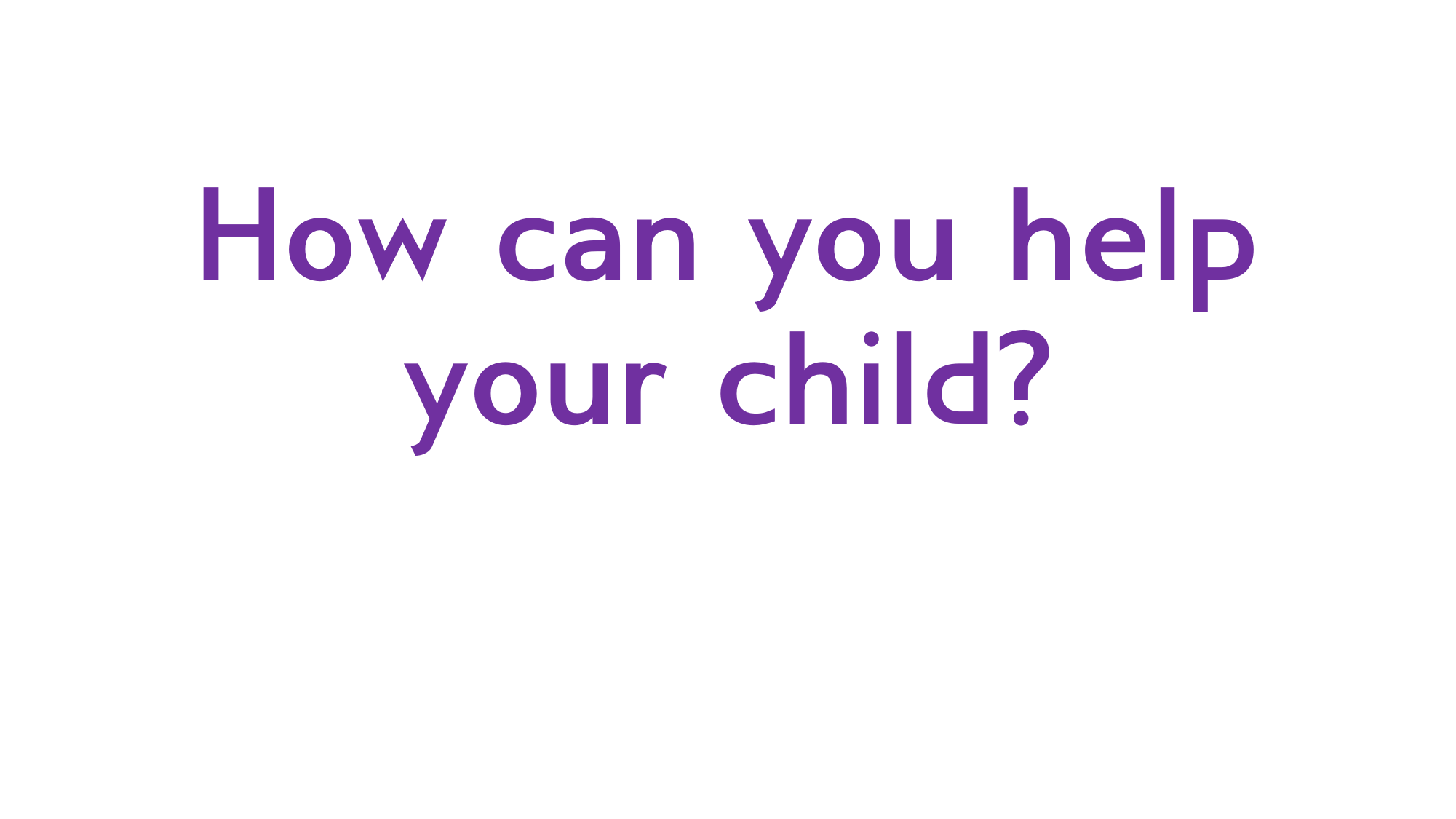

# How can you help your child?